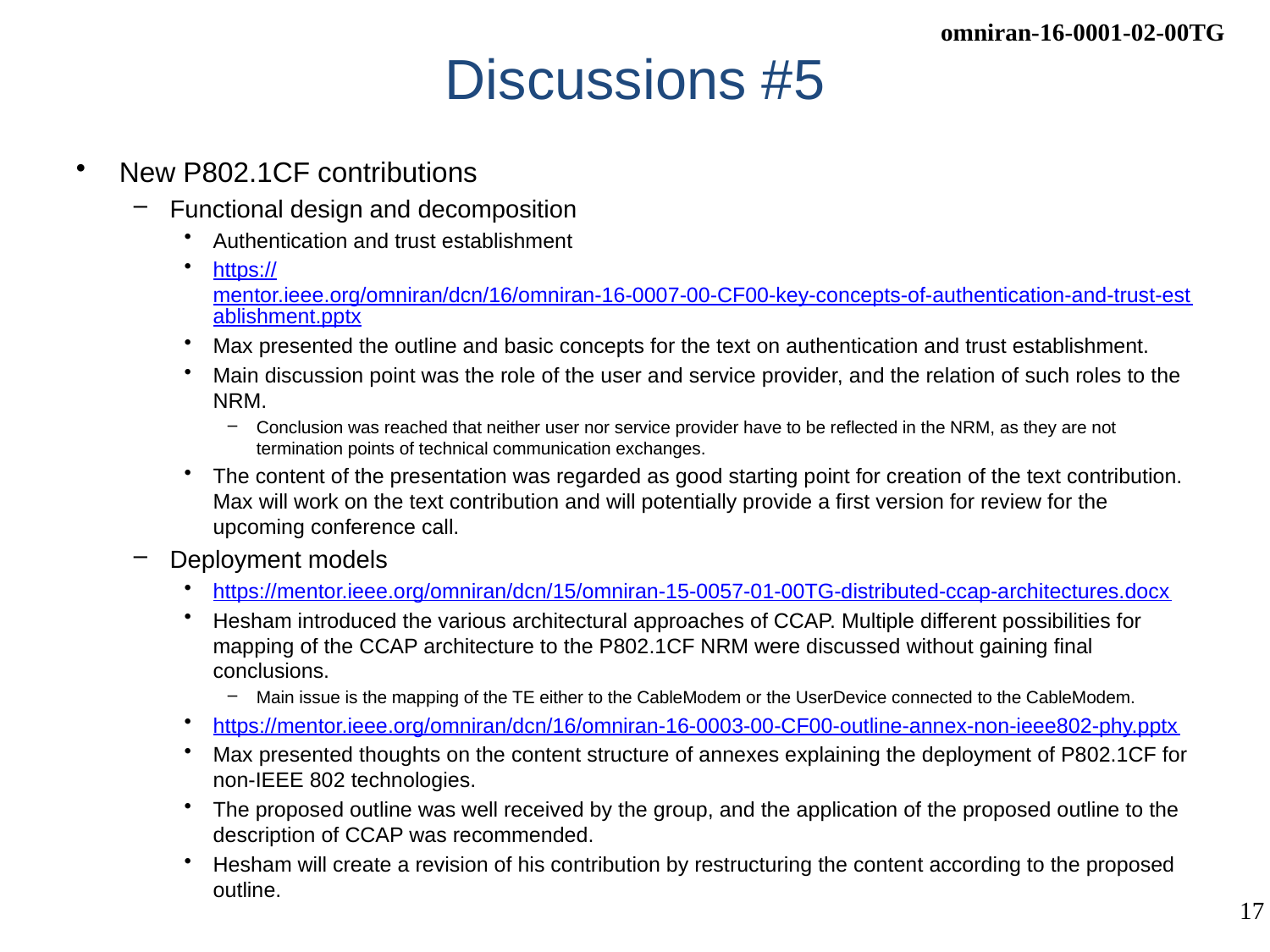

# Discussions #5
New P802.1CF contributions
Functional design and decomposition
Authentication and trust establishment
https://mentor.ieee.org/omniran/dcn/16/omniran-16-0007-00-CF00-key-concepts-of-authentication-and-trust-establishment.pptx
Max presented the outline and basic concepts for the text on authentication and trust establishment.
Main discussion point was the role of the user and service provider, and the relation of such roles to the NRM.
Conclusion was reached that neither user nor service provider have to be reflected in the NRM, as they are not termination points of technical communication exchanges.
The content of the presentation was regarded as good starting point for creation of the text contribution. Max will work on the text contribution and will potentially provide a first version for review for the upcoming conference call.
Deployment models
https://mentor.ieee.org/omniran/dcn/15/omniran-15-0057-01-00TG-distributed-ccap-architectures.docx
Hesham introduced the various architectural approaches of CCAP. Multiple different possibilities for mapping of the CCAP architecture to the P802.1CF NRM were discussed without gaining final conclusions.
Main issue is the mapping of the TE either to the CableModem or the UserDevice connected to the CableModem.
https://mentor.ieee.org/omniran/dcn/16/omniran-16-0003-00-CF00-outline-annex-non-ieee802-phy.pptx
Max presented thoughts on the content structure of annexes explaining the deployment of P802.1CF for non-IEEE 802 technologies.
The proposed outline was well received by the group, and the application of the proposed outline to the description of CCAP was recommended.
Hesham will create a revision of his contribution by restructuring the content according to the proposed outline.